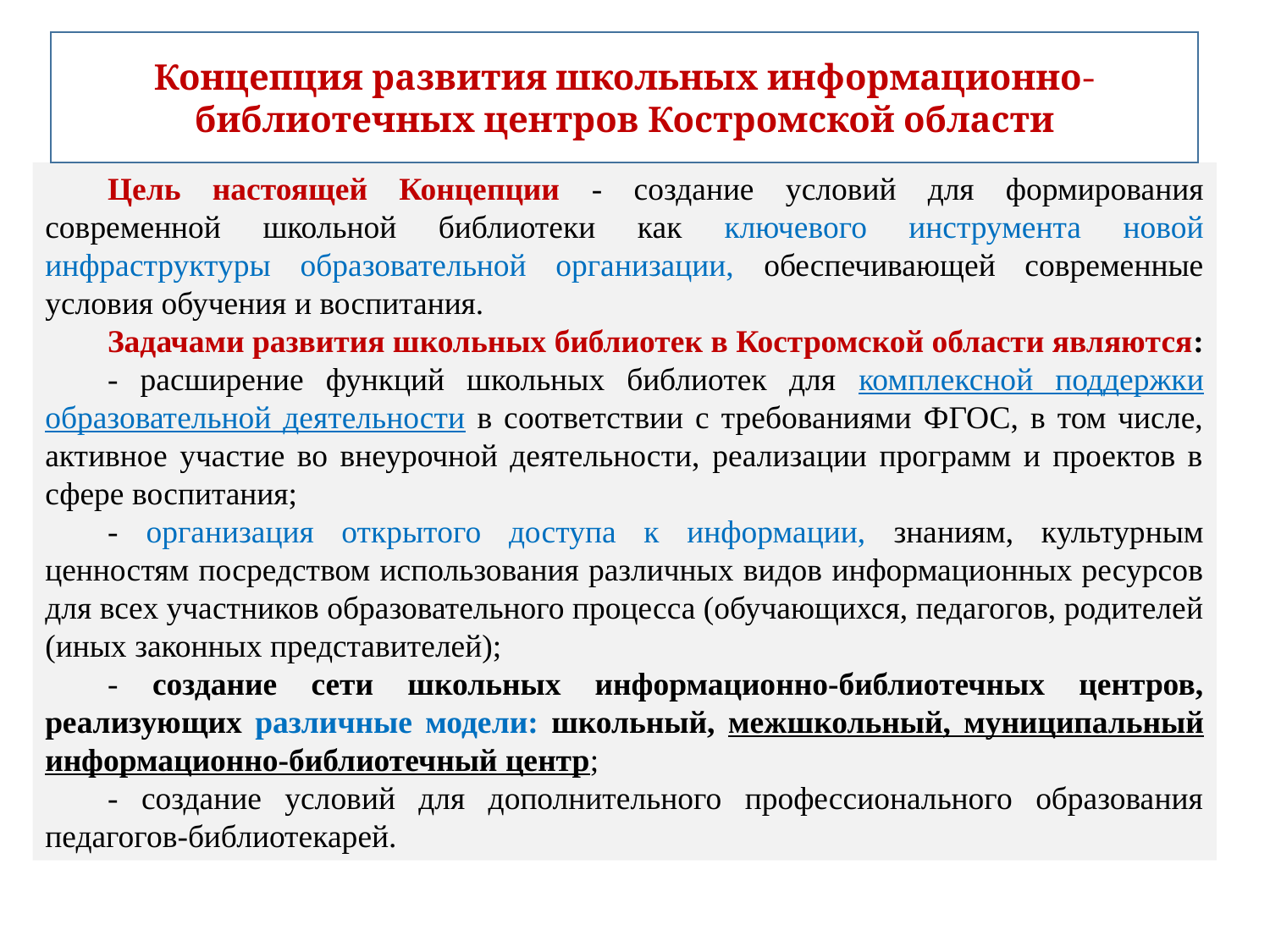

Концепция развития школьных информационно-библиотечных центров Костромской области
Цель настоящей Концепции - создание условий для формирования современной школьной библиотеки как ключевого инструмента новой инфраструктуры образовательной организации, обеспечивающей современные условия обучения и воспитания.
Задачами развития школьных библиотек в Костромской области являются:
- расширение функций школьных библиотек для комплексной поддержки образовательной деятельности в соответствии с требованиями ФГОС, в том числе, активное участие во внеурочной деятельности, реализации программ и проектов в сфере воспитания;
- организация открытого доступа к информации, знаниям, культурным ценностям посредством использования различных видов информационных ресурсов для всех участников образовательного процесса (обучающихся, педагогов, родителей (иных законных представителей);
- создание сети школьных информационно-библиотечных центров, реализующих различные модели: школьный, межшкольный, муниципальный информационно-библиотечный центр;
- создание условий для дополнительного профессионального образования педагогов-библиотекарей.
.